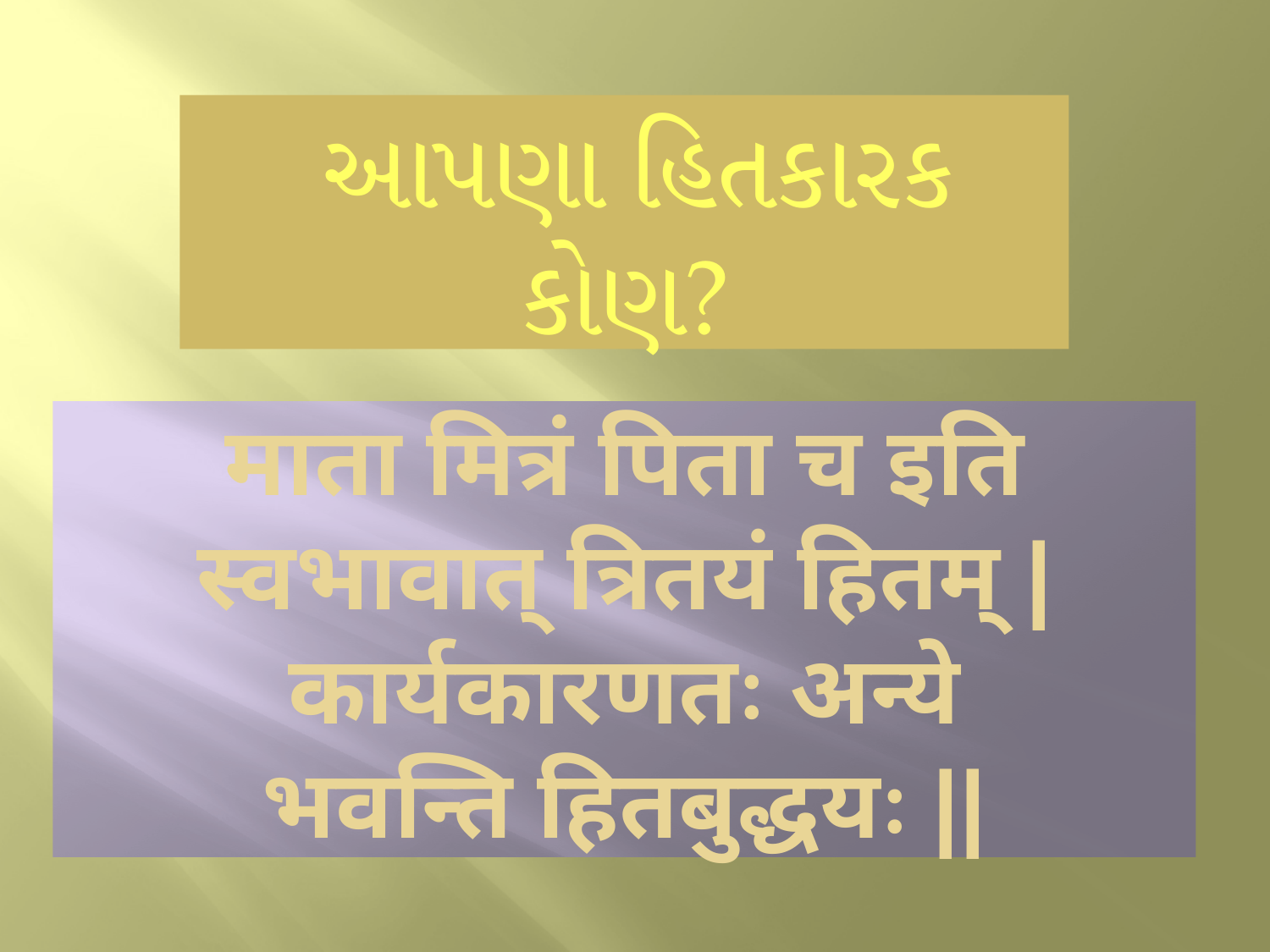

 આપણા હિતકારક કોણ?
# माता मित्रं पिता च इति स्वभावात् त्रितयं हितम् | कार्यकारणतः अन्ये भवन्ति हितबुद्धयः ||